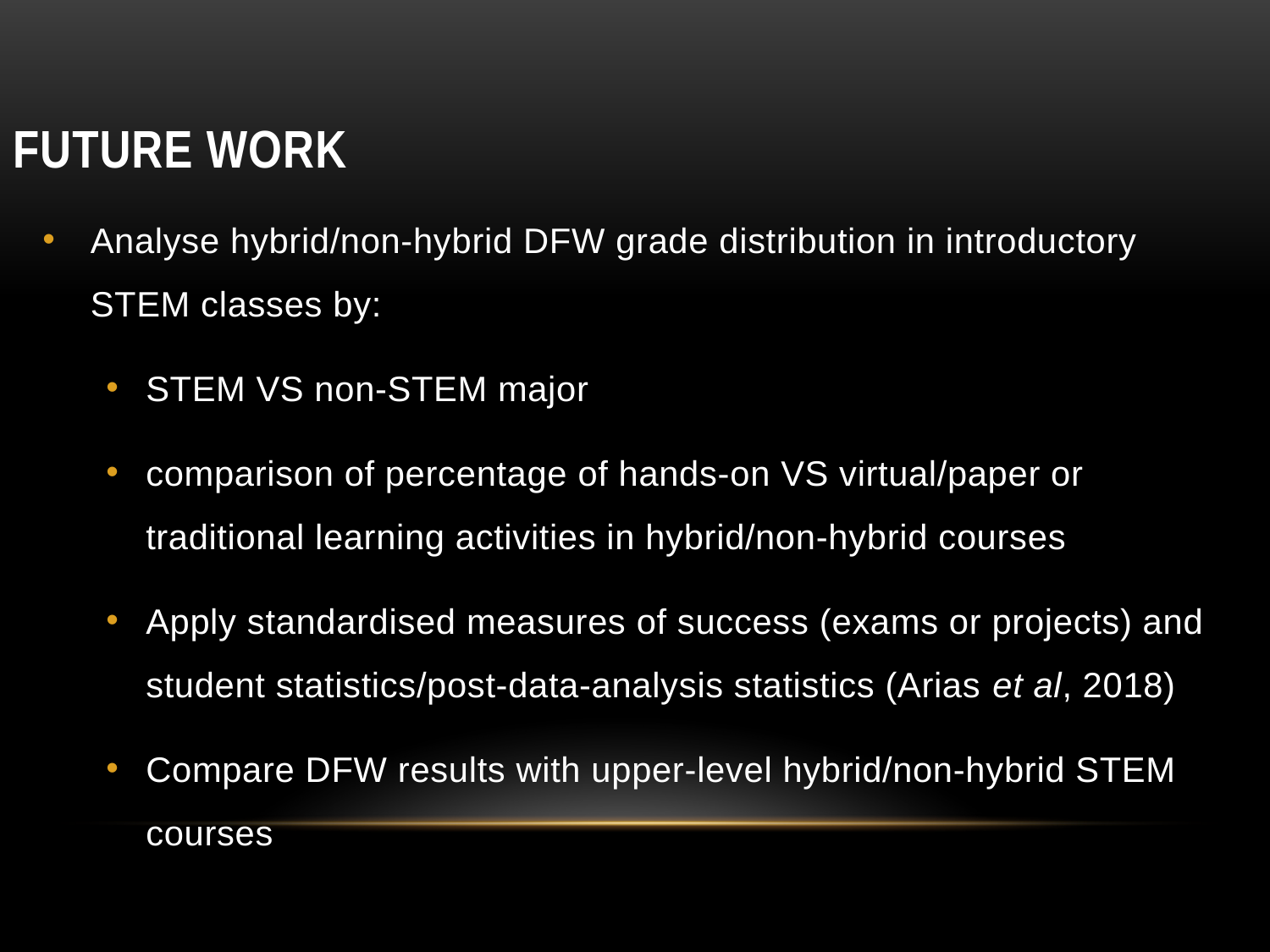

# Future work
Analyse hybrid/non-hybrid DFW grade distribution in introductory STEM classes by:
STEM VS non-STEM major
comparison of percentage of hands-on VS virtual/paper or traditional learning activities in hybrid/non-hybrid courses
Apply standardised measures of success (exams or projects) and student statistics/post-data-analysis statistics (Arias et al, 2018)
Compare DFW results with upper-level hybrid/non-hybrid STEM courses